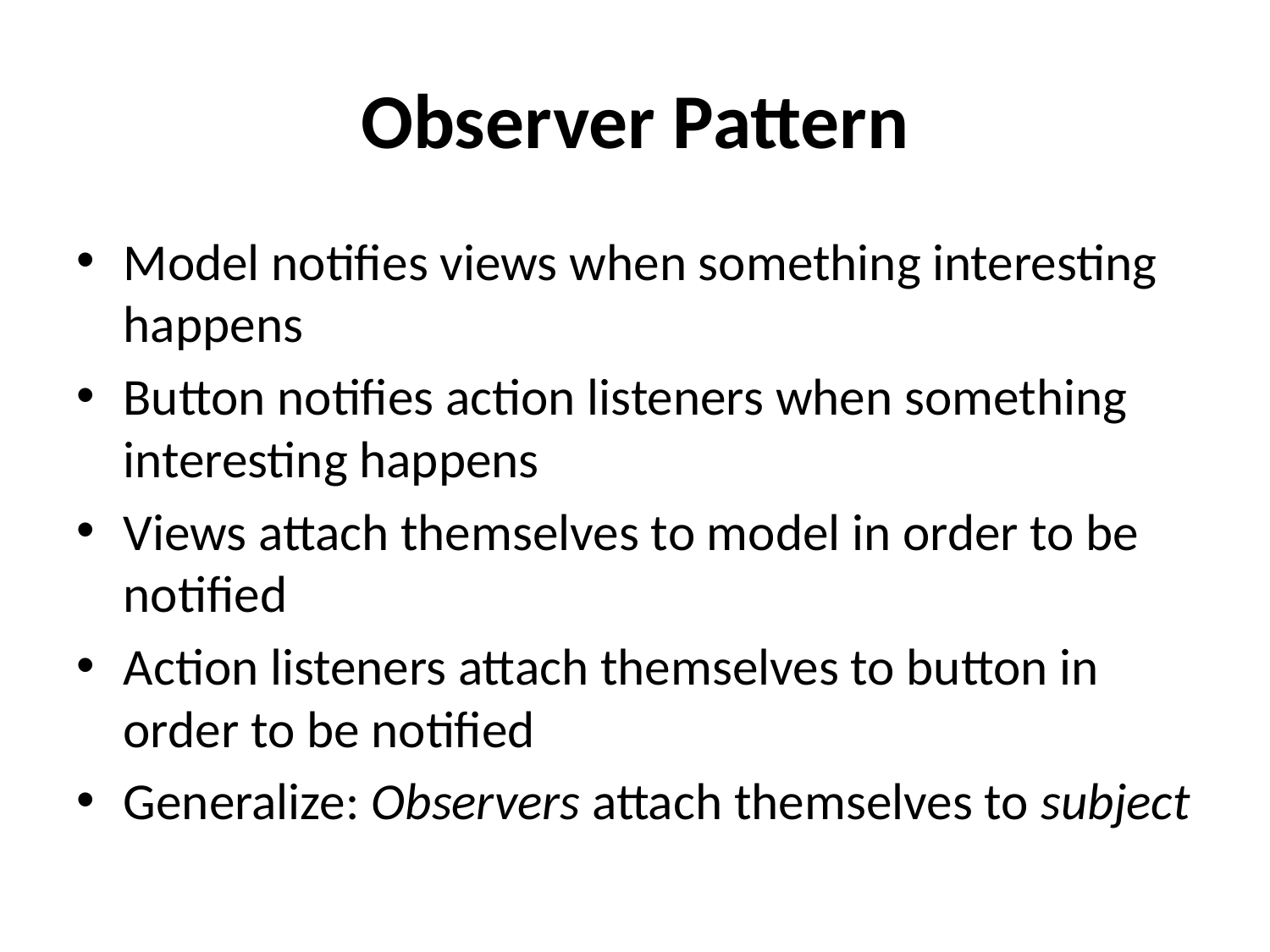

# Observer Pattern
Model notifies views when something interesting happens
Button notifies action listeners when something interesting happens
Views attach themselves to model in order to be notified
Action listeners attach themselves to button in order to be notified
Generalize: Observers attach themselves to subject